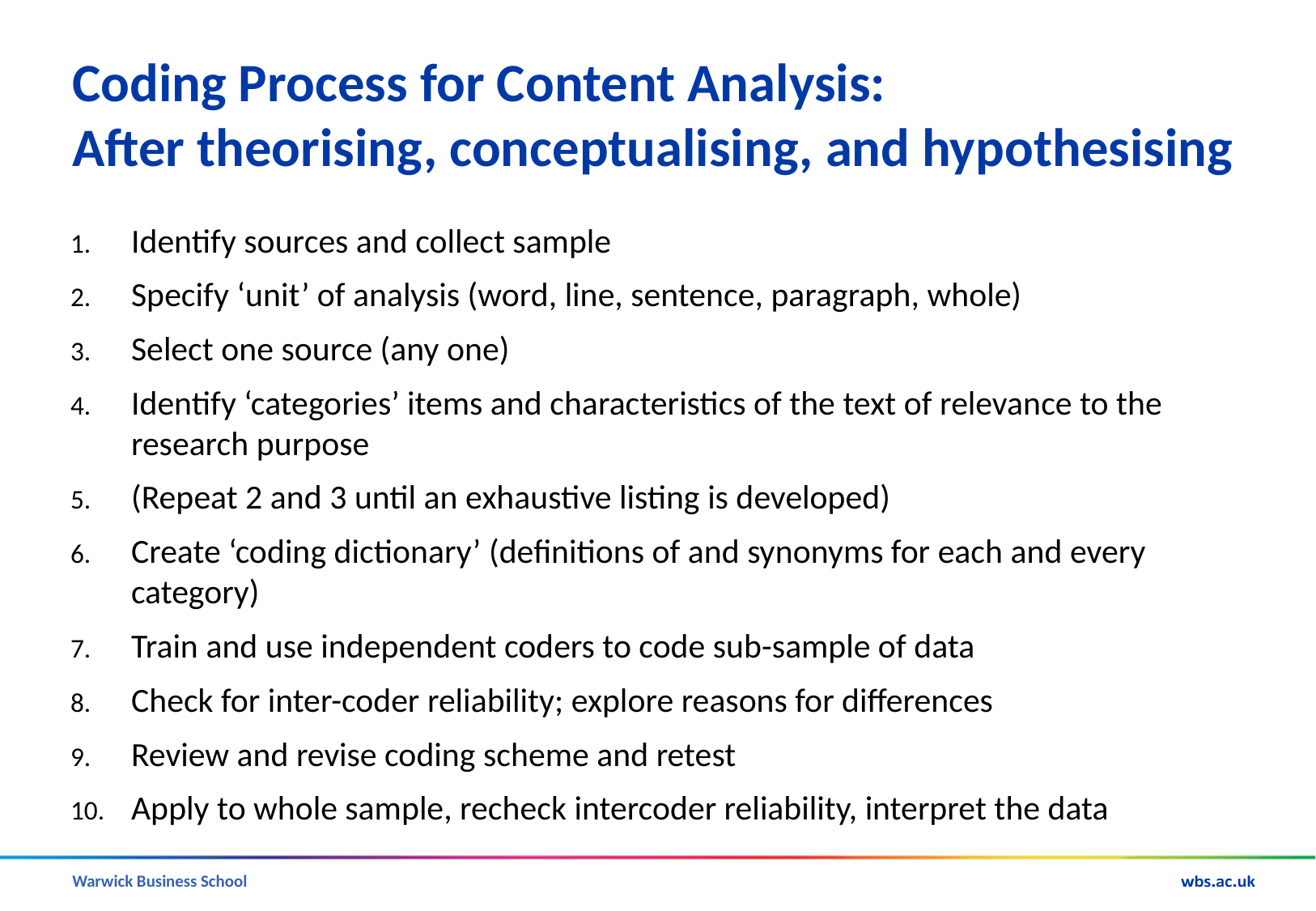

# Coding Process for Content Analysis: After theorising, conceptualising, and hypothesising
Identify sources and collect sample
Specify ‘unit’ of analysis (word, line, sentence, paragraph, whole)
Select one source (any one)
Identify ‘categories’ items and characteristics of the text of relevance to the research purpose
(Repeat 2 and 3 until an exhaustive listing is developed)
Create ‘coding dictionary’ (definitions of and synonyms for each and every category)
Train and use independent coders to code sub-sample of data
Check for inter-coder reliability; explore reasons for differences
Review and revise coding scheme and retest
Apply to whole sample, recheck intercoder reliability, interpret the data